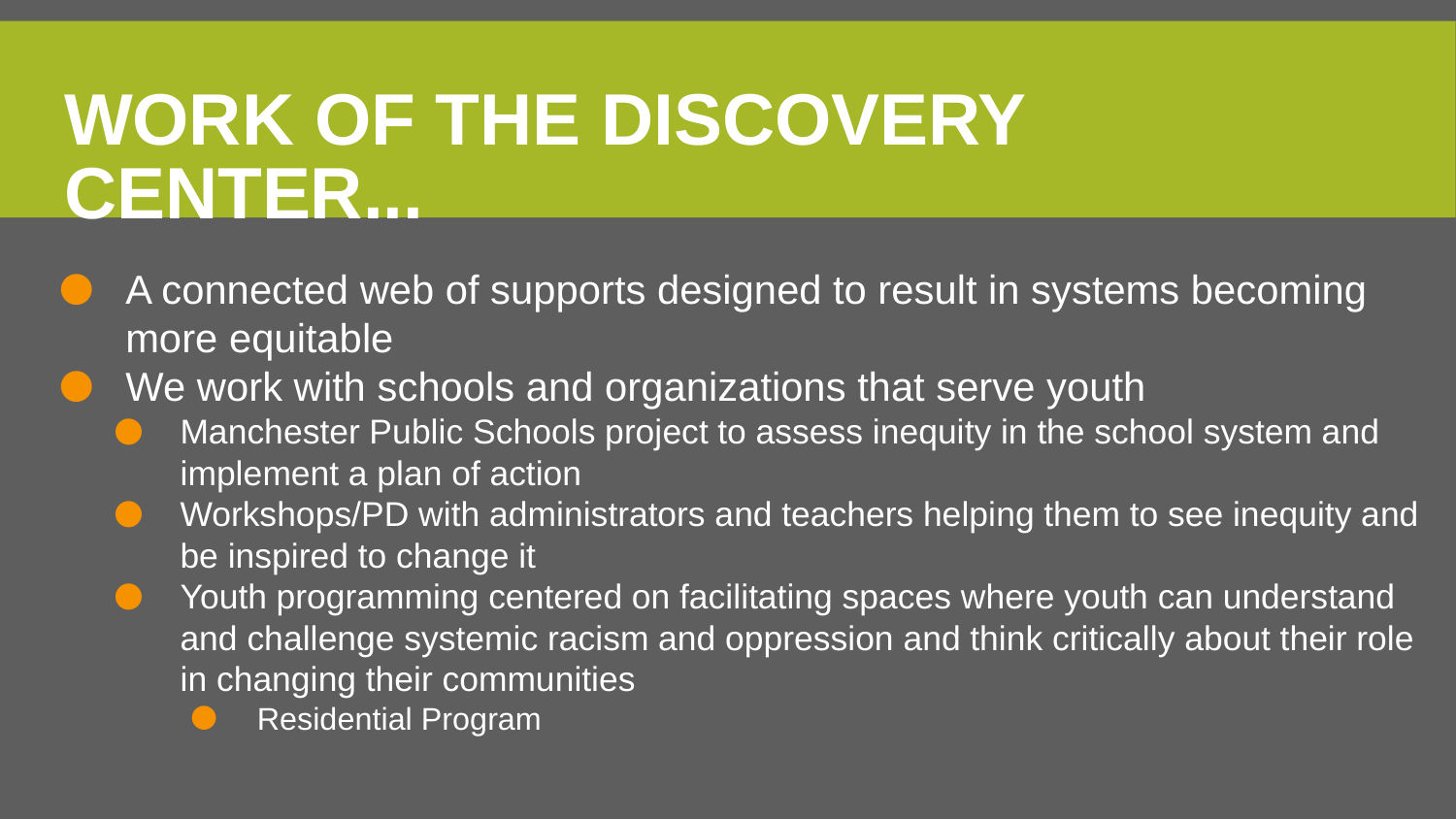

# Work of The Discovery Center...
A connected web of supports designed to result in systems becoming more equitable
We work with schools and organizations that serve youth
Manchester Public Schools project to assess inequity in the school system and implement a plan of action
Workshops/PD with administrators and teachers helping them to see inequity and be inspired to change it
Youth programming centered on facilitating spaces where youth can understand and challenge systemic racism and oppression and think critically about their role in changing their communities
Residential Program